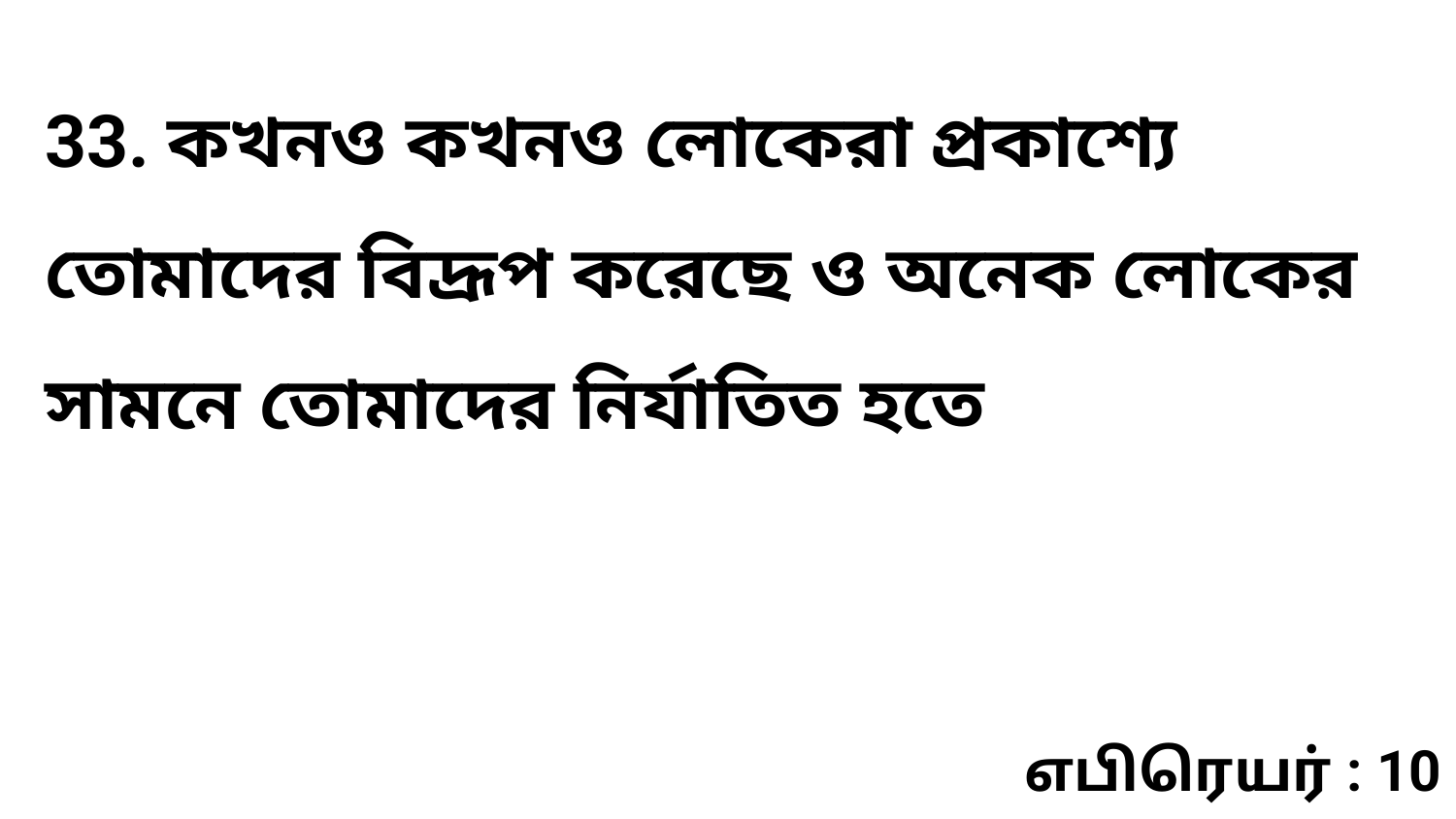

33. কখনও কখনও লোকেরা প্রকাশ্যে তোমাদের বিদ্রূপ করেছে ও অনেক লোকের সামনে তোমাদের নির্যাতিত হতে
எபிரெயர் : 10